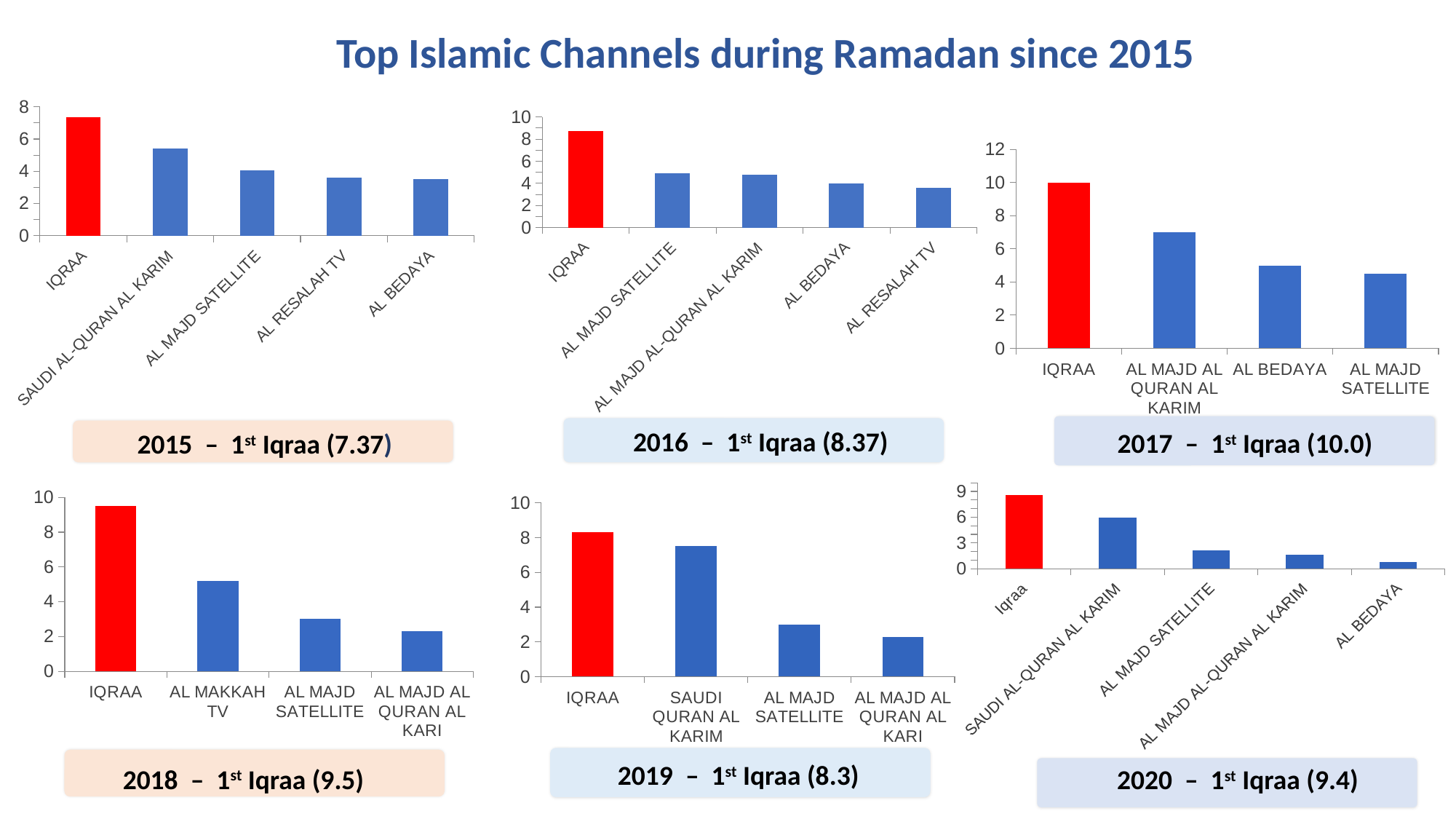

Top Islamic Channels during Ramadan since 2015

### Chart

| Category | Series 1 |
|---|---|
| IQRAA | 7.37 |
| SAUDI AL-QURAN AL KARIM | 5.42 |
| AL MAJD SATELLITE | 4.07 |
| AL RESALAH TV | 3.59 |
| AL BEDAYA | 3.49 |

### Chart

| Category | Series 1 |
|---|---|
| IQRAA | 8.7 |
| AL MAJD SATELLITE | 4.9 |
| AL MAJD AL-QURAN AL KARIM | 4.8 |
| AL BEDAYA | 4.0 |
| AL RESALAH TV | 3.6 |

### Chart

| Category | Series 1 |
|---|---|
| IQRAA | 10.0 |
| AL MAJD AL QURAN AL KARIM | 7.0 |
| AL BEDAYA | 5.0 |
| AL MAJD SATELLITE | 4.5 |

 2016  –  1st Iqraa (8.37)

2017  –  1st Iqraa (10.0)
2015  –  1st Iqraa (7.37)

### Chart

| Category | Series 1 |
|---|---|
| IQRAA | 9.5 |
| AL MAKKAH TV | 5.2 |
| AL MAJD SATELLITE | 3.0 |
| AL MAJD AL QURAN AL KARI | 2.3 |

### Chart

| Category | Series 1 |
|---|---|
| Iqraa | 8.61 |
| SAUDI AL-QURAN AL KARIM | 5.96 |
| AL MAJD SATELLITE | 2.16 |
| AL MAJD AL-QURAN AL KARIM | 1.64 |
| AL BEDAYA | 0.8 |

### Chart

| Category | Series 1 |
|---|---|
| IQRAA | 8.3 |
| SAUDI QURAN AL KARIM | 7.5 |
| AL MAJD SATELLITE | 3.0 |
| AL MAJD AL QURAN AL KARI | 2.3 |

 2019  –  1st Iqraa (8.3)
2018  –  1st Iqraa (9.5)
2020  –  1st Iqraa (9.4)